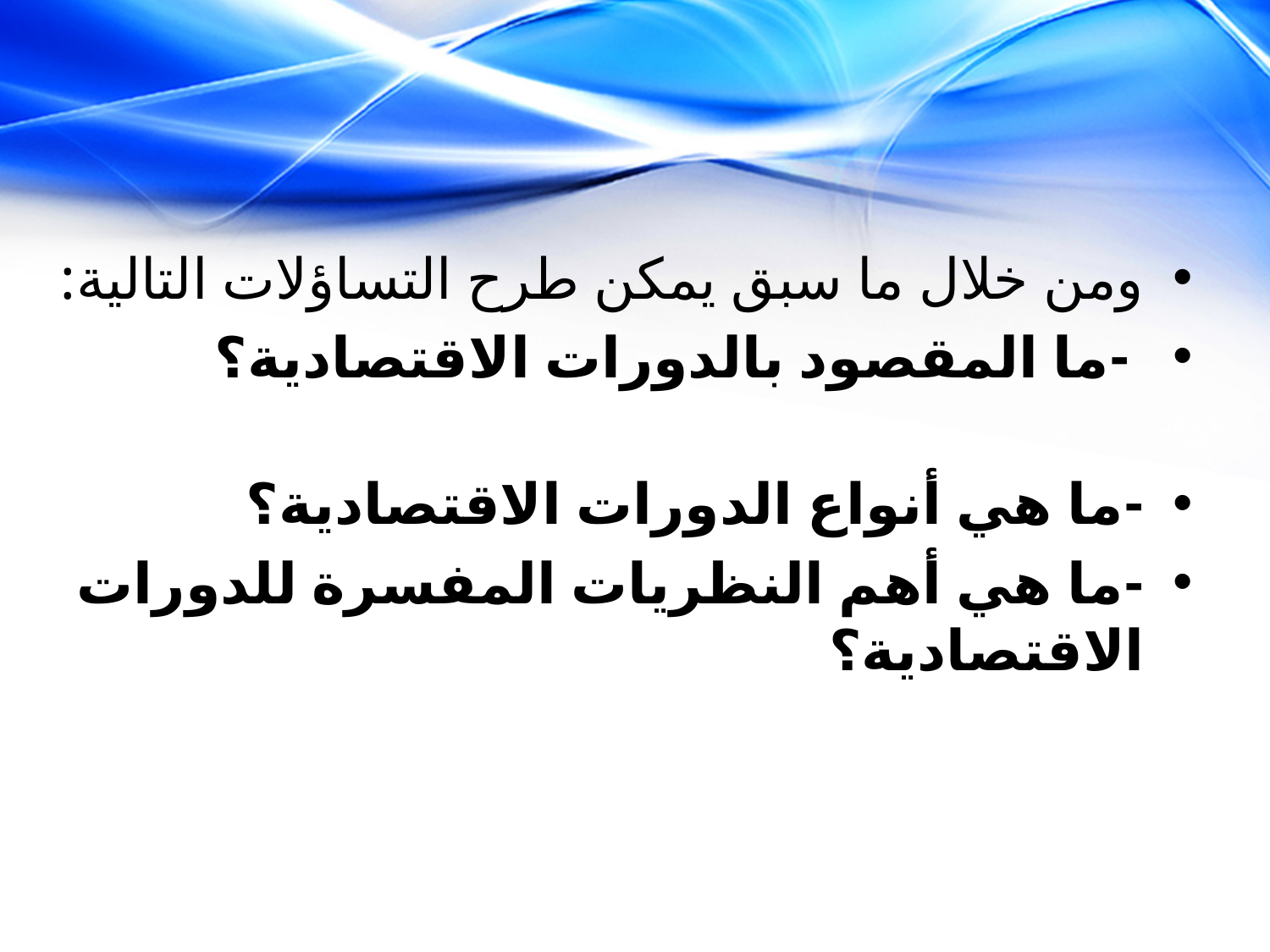

ومن خلال ما سبق يمكن طرح التساؤلات التالية:
 -ما المقصود بالدورات الاقتصادية؟
-ما هي أنواع الدورات الاقتصادية؟
-ما هي أهم النظريات المفسرة للدورات الاقتصادية؟